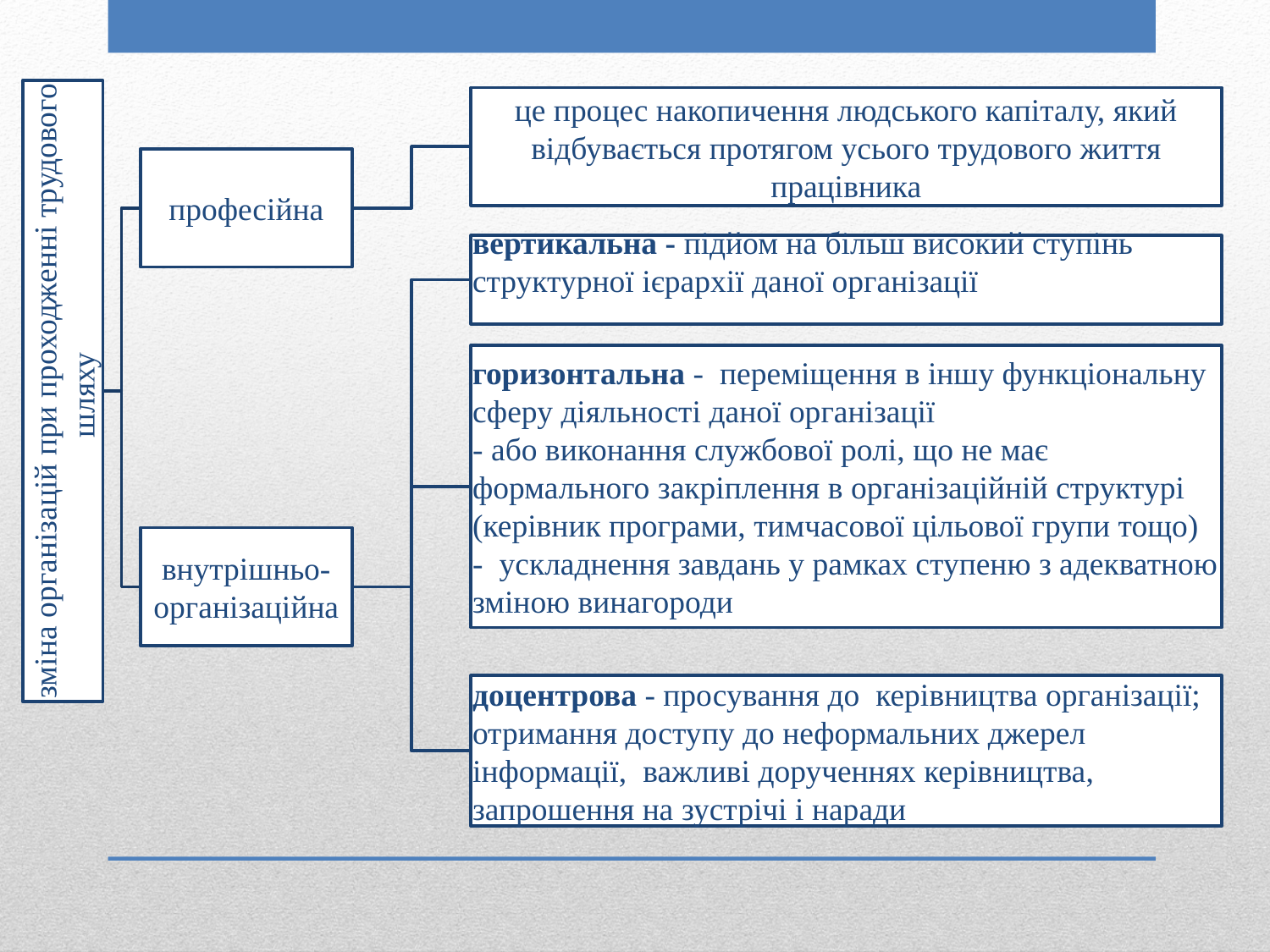

зміна організацій при проходженні трудового шляху
професійна
це процес накопичення людського капіталу, який відбувається протягом усього трудового життя працівника
внутрішньо-організаційна
вертикальна - підйом на більш високий ступінь структурної ієрархії даної організації

горизонтальна -  переміщення в іншу функціональну сферу діяльності даної організації
- або виконання службової ролі, що не має  формального закріплення в організаційній структурі (керівник програми, тимчасової цільової групи тощо)
-  ускладнення завдань у рамках ступеню з адекватною зміною винагороди
доцентрова - просування до  керівництва організації;  отримання доступу до неформальних джерел інформації,  важливі дорученнях керівництва, запрошення на зустрічі і наради